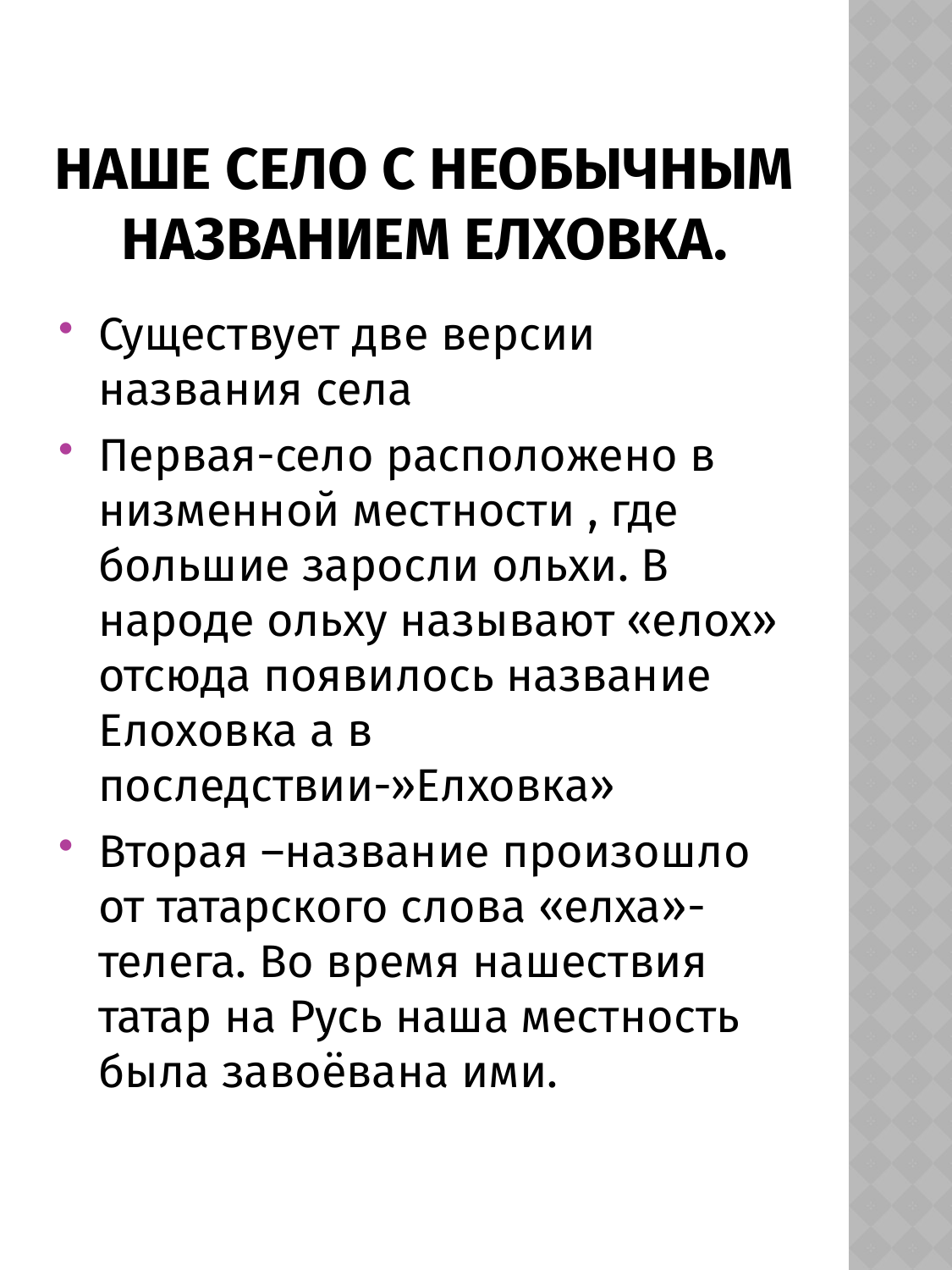

# Наше село с необычным названием Елховка.
Существует две версии названия села
Первая-село расположено в низменной местности , где большие заросли ольхи. В народе ольху называют «елох» отсюда появилось название Елоховка а в последствии-»Елховка»
Вторая –название произошло от татарского слова «елха»-телега. Во время нашествия татар на Русь наша местность была завоёвана ими.